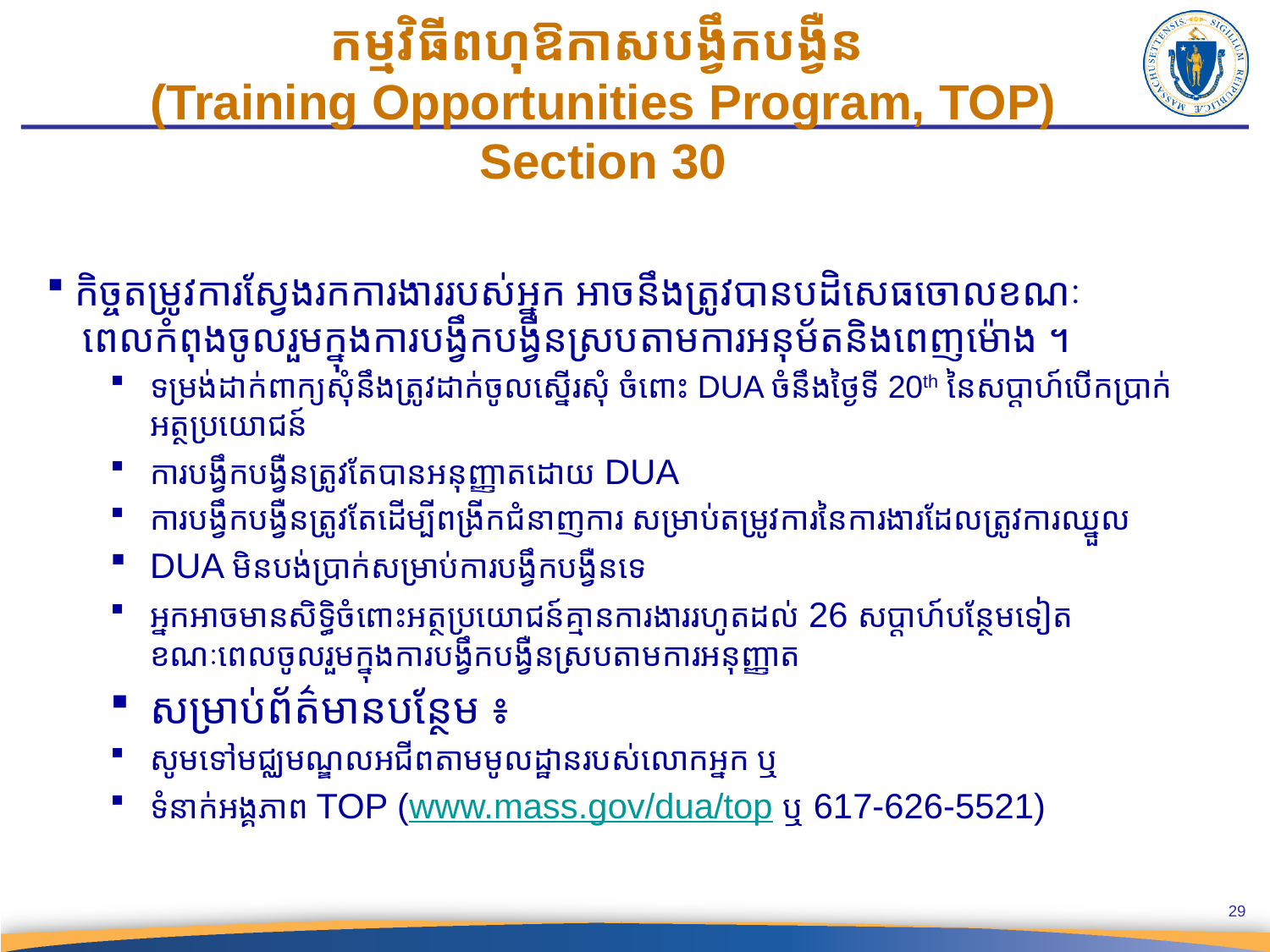

កម្មវិធីពហុឱកាសបង្វឹកបង្វឺន
(Training Opportunities Program, TOP)
Section 30
 កិច្ចតម្រូវការស្វែងរកការងាររបស់អ្នក អាចនឹងត្រូវបាន​បដិសេធចោលខណៈ
  ពេលកំពុងចូលរួមក្នុងការបង្វឹកបង្វឺនស្រប​តាមការអនុម័ត​និងពេញម៉ោង ។
ទម្រង់ដាក់ពាក្យសុំនឹងត្រូវដាក់ចូលស្នើរសុំ ចំពោះ DUA ចំនឹងថ្ងៃទី 20th នៃសប្តាហ៍​បើកប្រាក់អត្ថប្រយោជន៍
ការបង្វឹកបង្វឺនត្រូវតែបានអនុញ្ញាតដោយ DUA
ការបង្វឹកបង្វឺនត្រូវតែដើម្បីពង្រីកជំនាញការ សម្រាប់តម្រូវការនៃការងារដែលត្រូវការឈ្នួល
DUA មិនបង់ប្រាក់សម្រាប់ការបង្វឹកបង្វឺនទេ
អ្នកអាចមានសិទ្ធិចំពោះអត្ថប្រយោជន៍គ្មានការងាររហូតដល់ 26 សប្តាហ៍បន្ថែមទៀត
ខណៈពេលចូលរួមក្នុងការបង្វឹកបង្វឺនស្របតាមការអនុញ្ញាត
សម្រាប់ព័ត៌មានបន្ថែម ៖
សូមទៅមជ្ឈមណ្ឌលអជីពតាមមូលដ្ឋានរបស់លោកអ្នក ឬ
ទំនាក់អង្គភាព TOP (www.mass.gov/dua/top ឬ 617-626-5521)
29